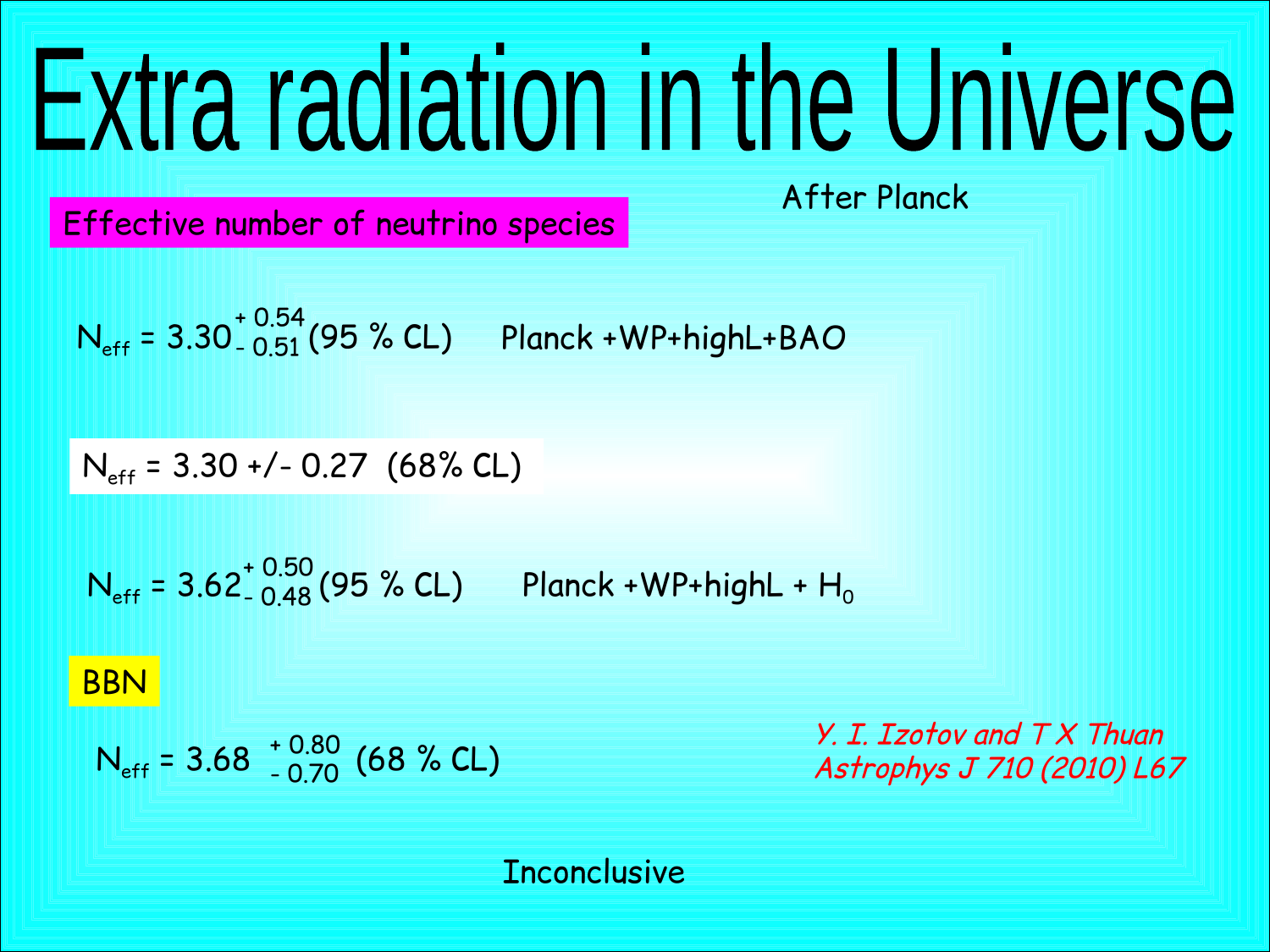

Extra radiation in the Universe

After Planck
Effective number of neutrino species
+ 0.54
- 0.51
Neff = 3.30        (95 % CL)
Planck +WP+highL+BAO
Neff = 3.30 +/- 0.27  (68% CL)
+ 0.50
- 0.48
Neff = 3.62        (95 % CL)
Planck +WP+highL + H0
BBN
Y. I. Izotov and T X Thuan
Astrophys J 710 (2010) L67
+ 0.80
- 0.70
Neff = 3.68           (68 % CL)
Inconclusive